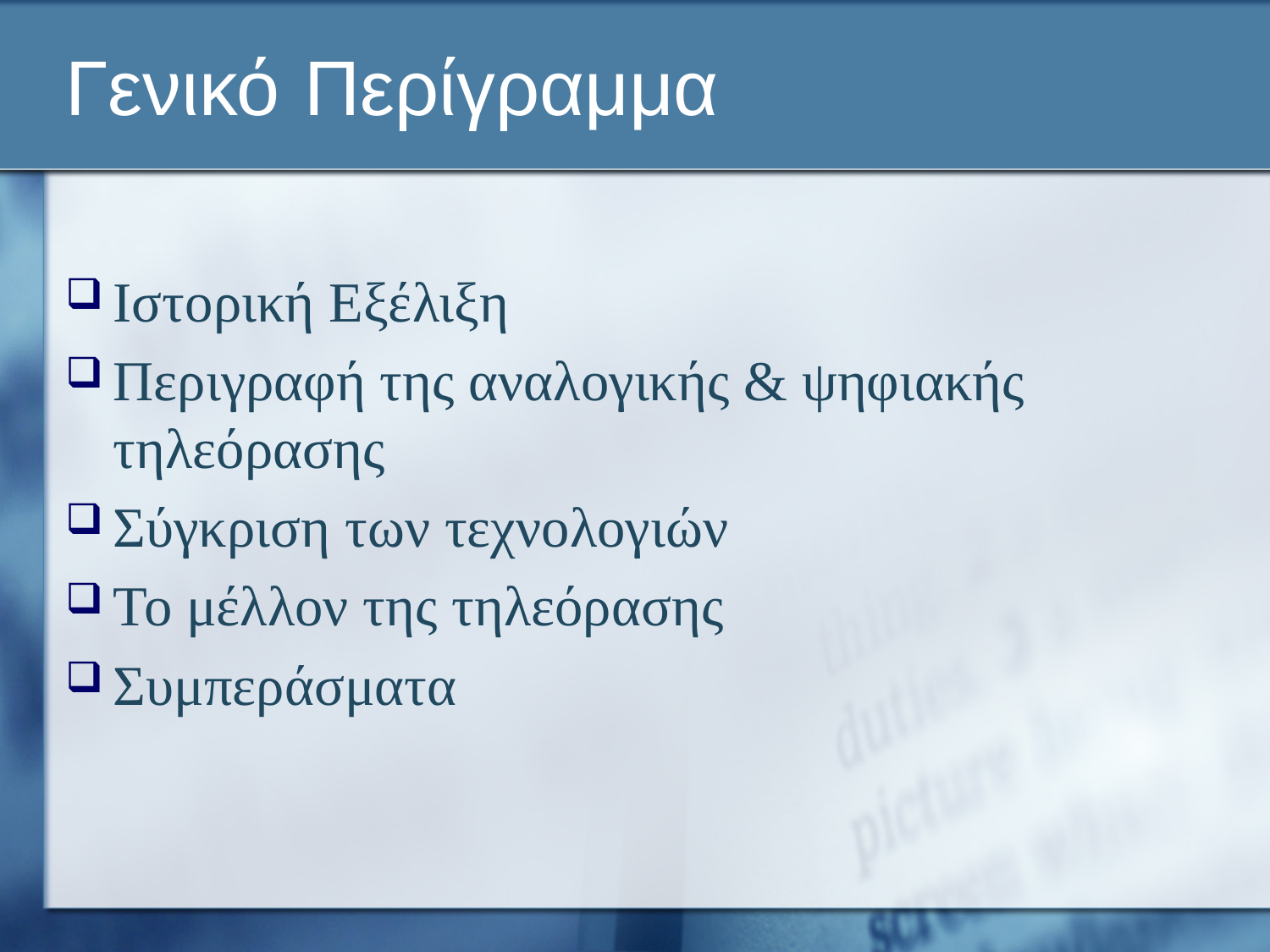

# Γενικό Περίγραμμα

Ιστορική Εξέλιξη
Περιγραφή της αναλογικής & ψηφιακής τηλεόρασης
Σύγκριση των τεχνολογιών
Το μέλλον της τηλεόρασης
Συμπεράσματα